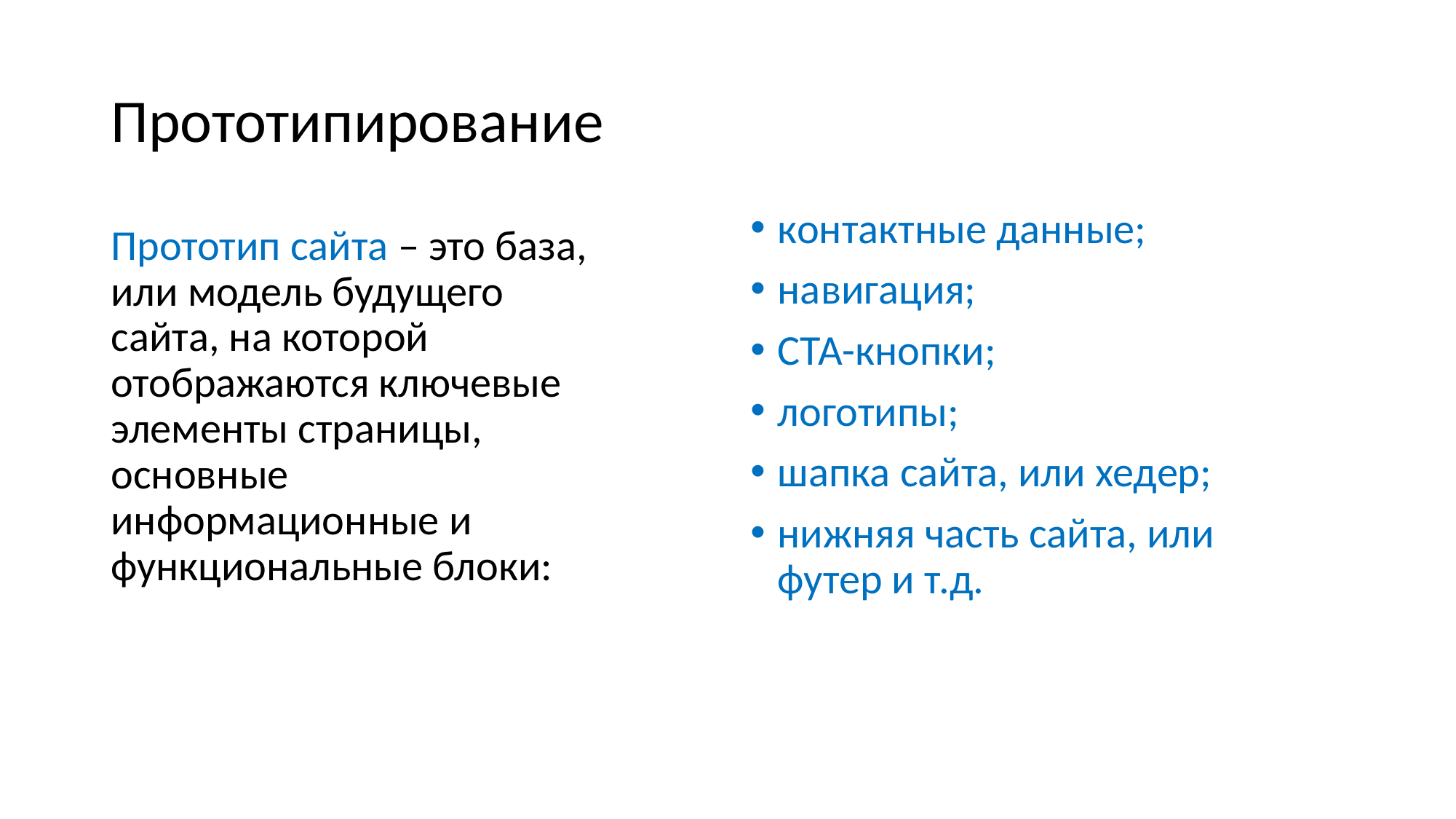

# Прототипирование
контактные данные;
навигация;
СТА-кнопки;
логотипы;
шапка сайта, или хедер;
нижняя часть сайта, или футер и т.д.
Прототип сайта – это база, или модель будущего сайта, на которой отображаются ключевые элементы страницы, основные информационные и функциональные блоки: